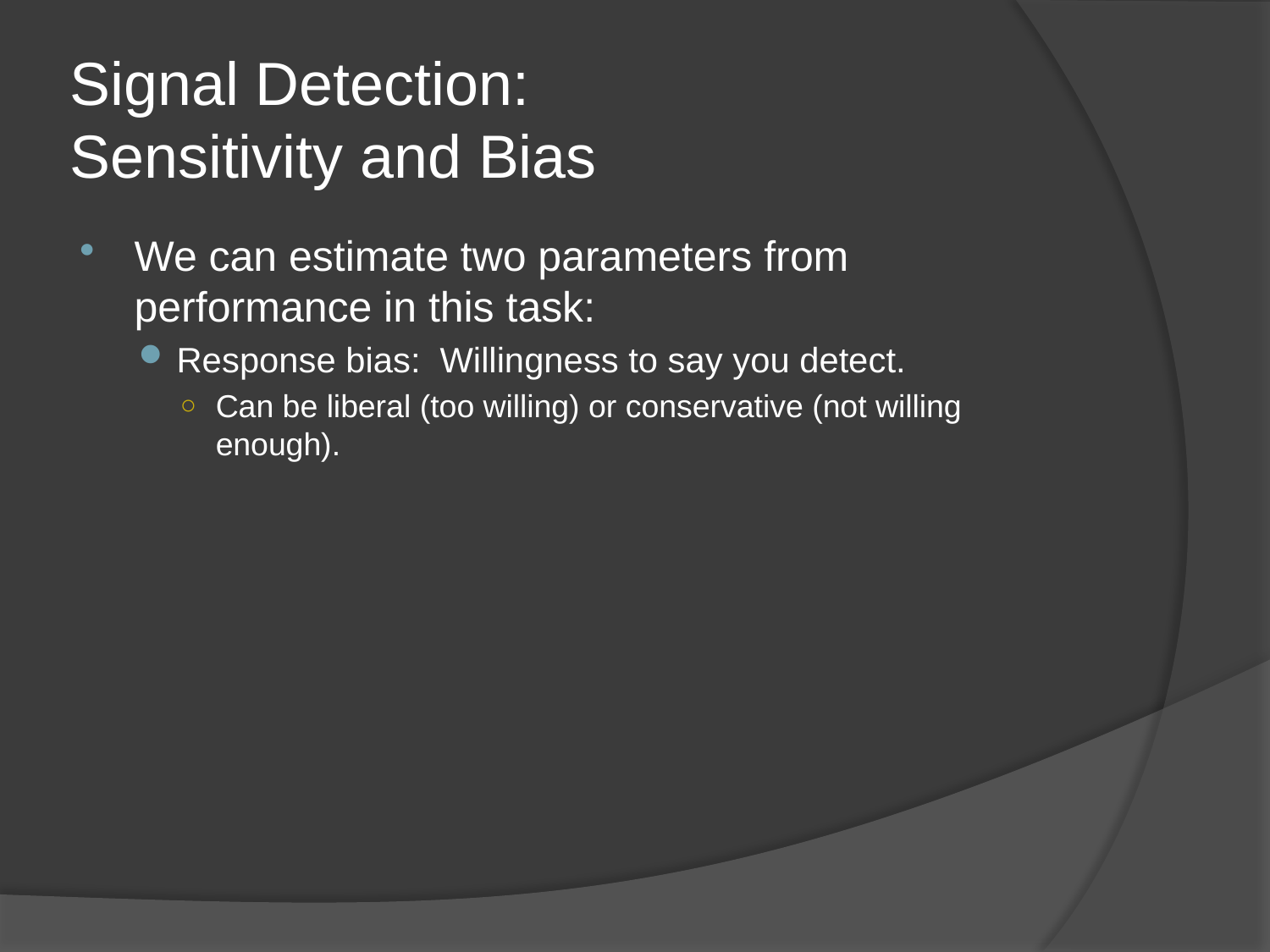

# Signal Detection: Sensitivity and Bias
We can estimate two parameters from performance in this task:
Response bias:  Willingness to say you detect.
Can be liberal (too willing) or conservative (not willing enough).